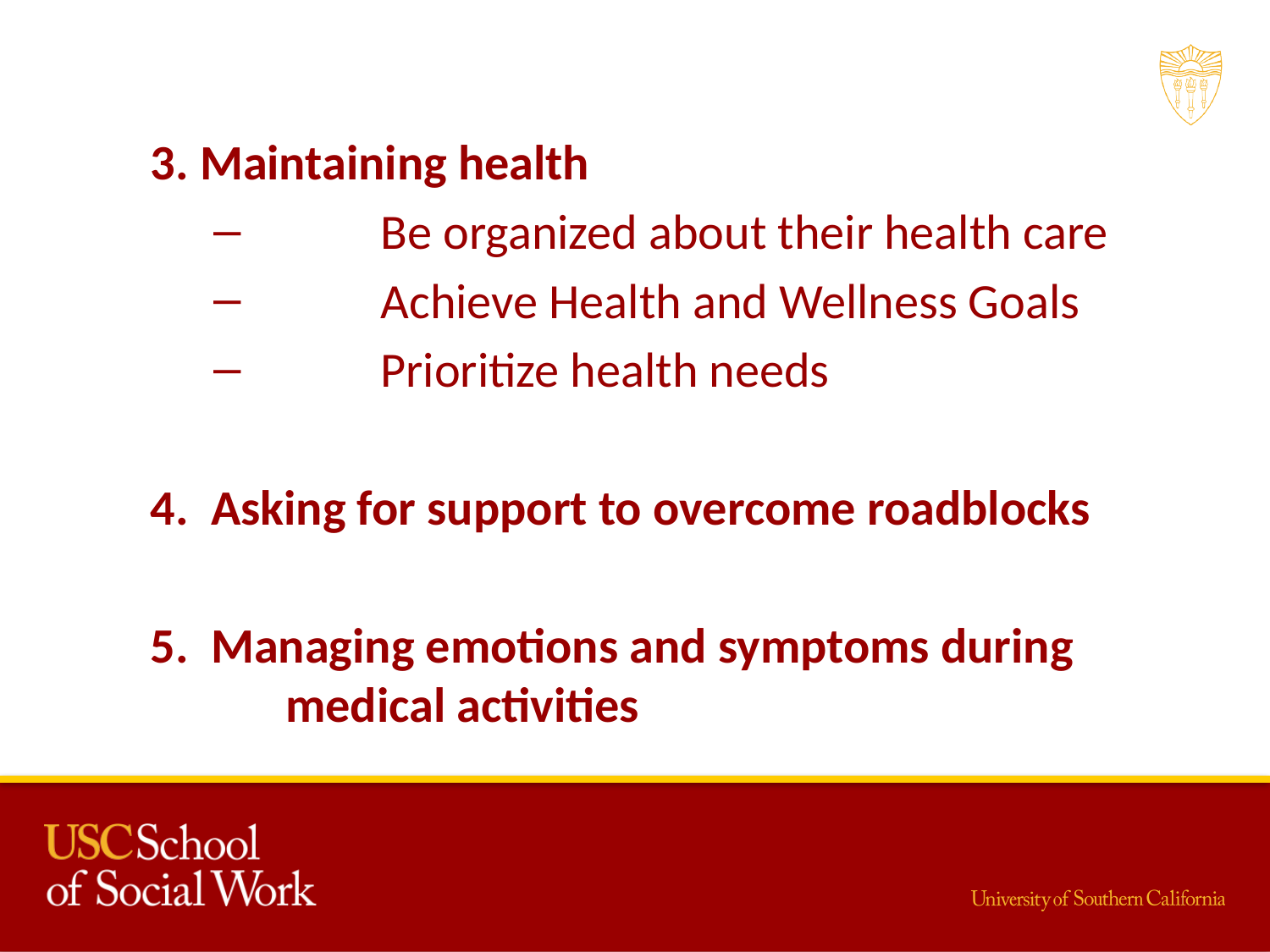

3. Maintaining health
	Be organized about their health care
	Achieve Health and Wellness Goals
	Prioritize health needs

4.  Asking for support to overcome roadblocks

5.  Managing emotions and symptoms during  medical activities